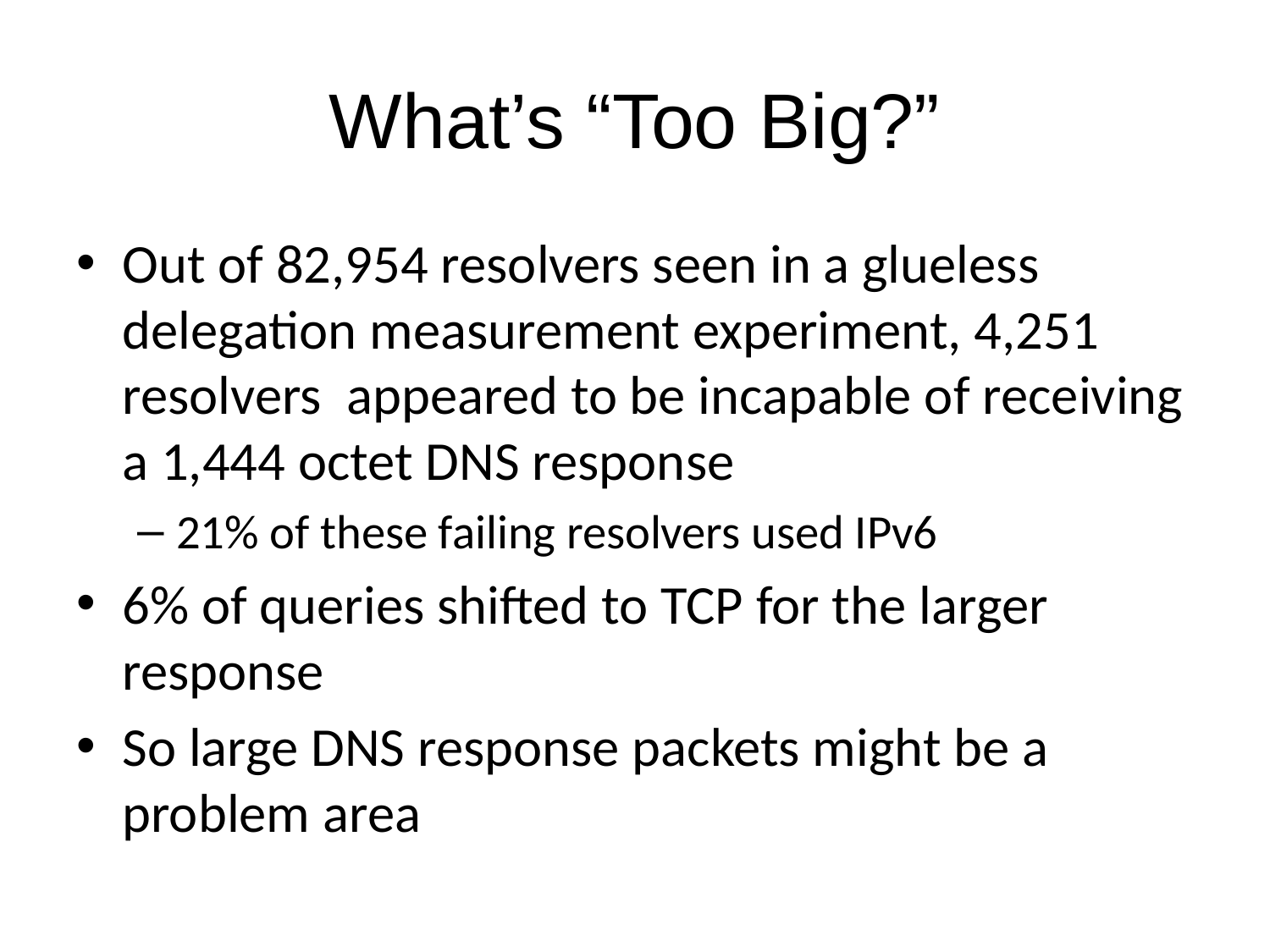

# What’s “Too Big?”
Out of 82,954 resolvers seen in a glueless delegation measurement experiment, 4,251 resolvers  appeared to be incapable of receiving a 1,444 octet DNS response
21% of these failing resolvers used IPv6
6% of queries shifted to TCP for the larger response
So large DNS response packets might be a problem area